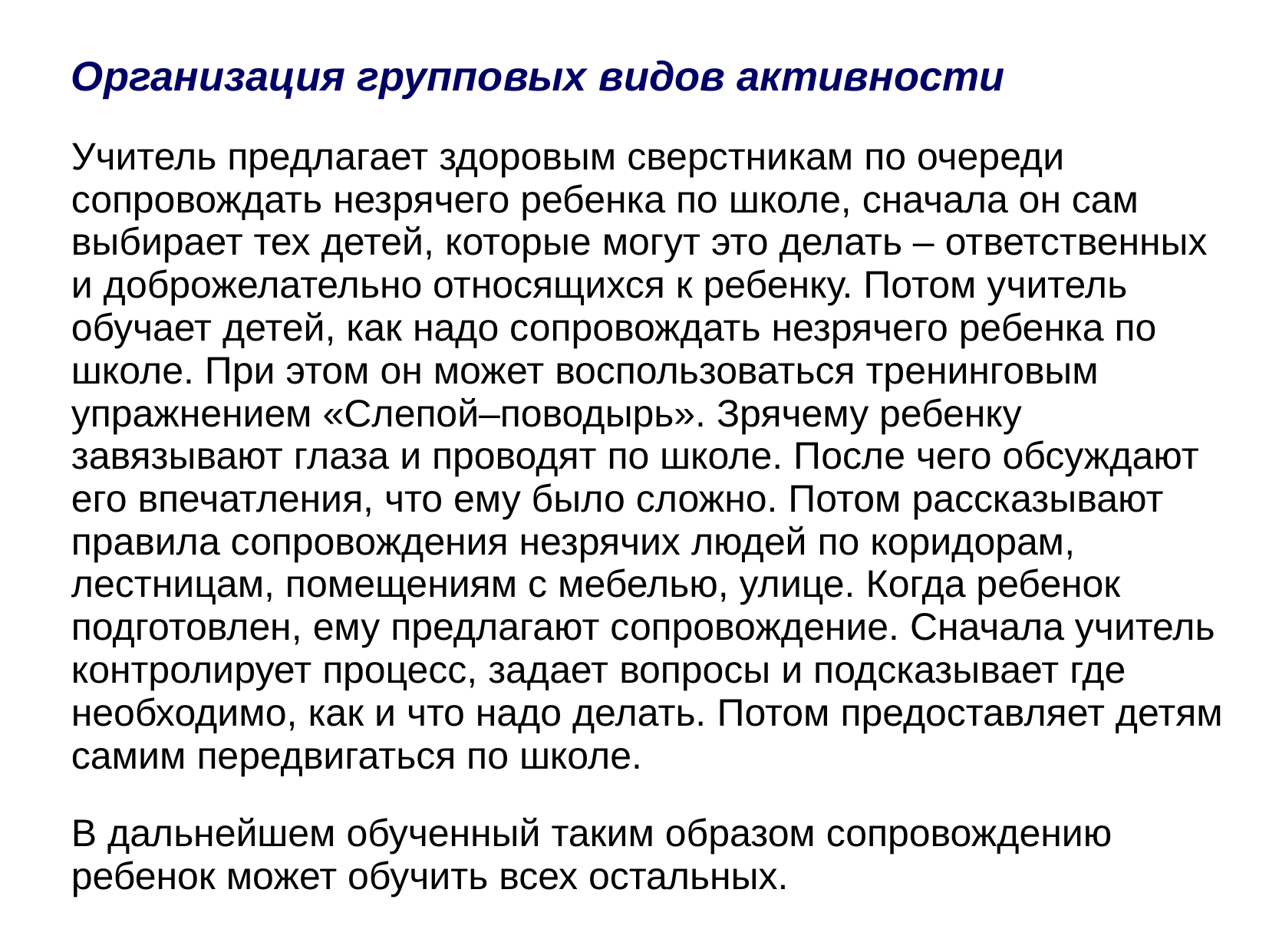

Организация групповых видов активности
Учитель предлагает здоровым сверстникам по очереди сопровождать незрячего ребенка по школе, сначала он сам выбирает тех детей, которые могут это делать – ответственных и доброжелательно относящихся к ребенку. Потом учитель обучает детей, как надо сопровождать незрячего ребенка по школе. При этом он может воспользоваться тренинговым упражнением «Слепой–поводырь». Зрячему ребенку завязывают глаза и проводят по школе. После чего обсуждают его впечатления, что ему было сложно. Потом рассказывают правила сопровождения незрячих людей по коридорам, лестницам, помещениям с мебелью, улице. Когда ребенок подготовлен, ему предлагают сопровождение. Сначала учитель контролирует процесс, задает вопросы и подсказывает где необходимо, как и что надо делать. Потом предоставляет детям самим передвигаться по школе.
В дальнейшем обученный таким образом сопровождению ребенок может обучить всех остальных.